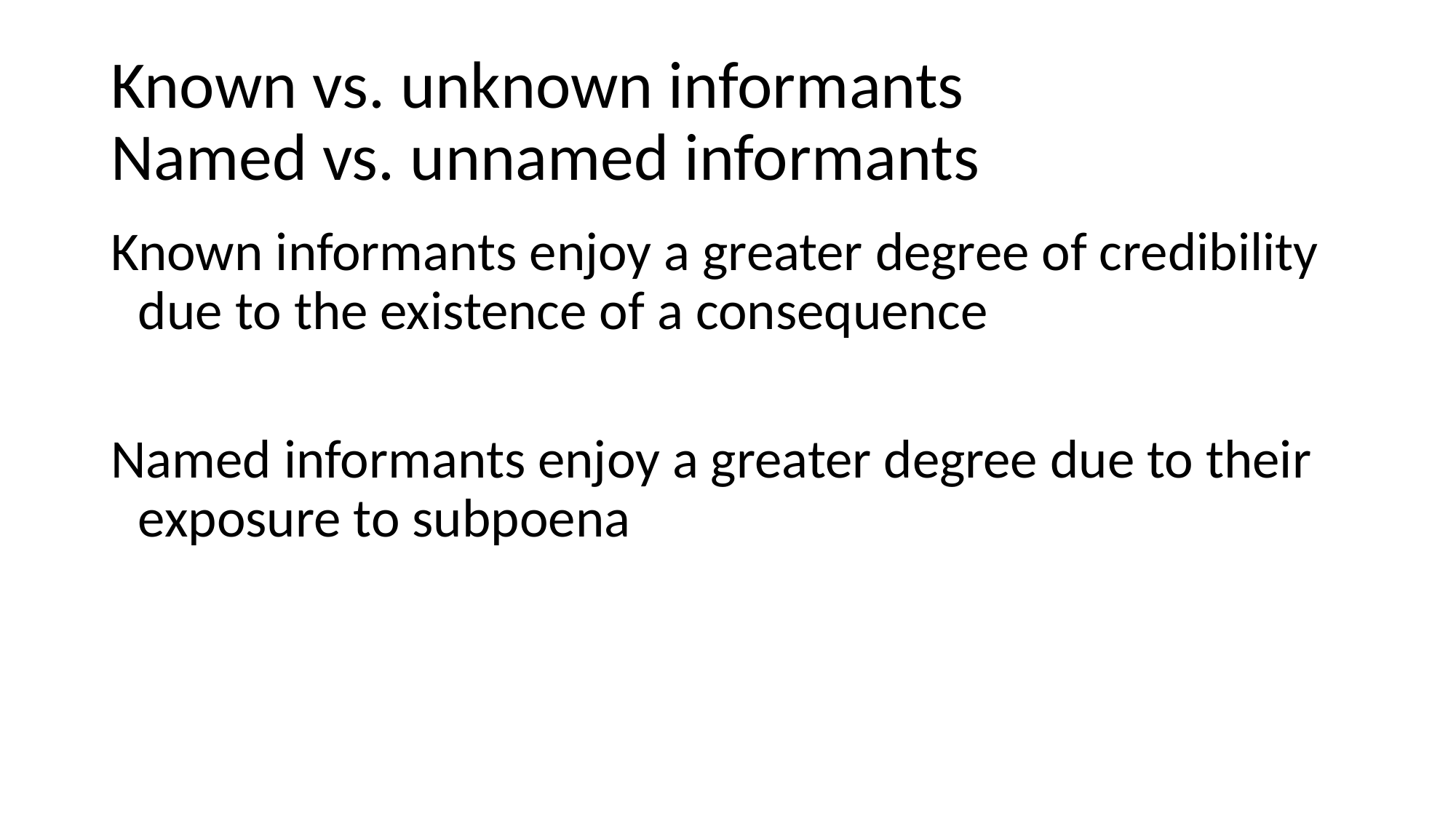

# Known vs. unknown informants Named vs. unnamed informants
Known informants enjoy a greater degree of credibility due to the existence of a consequence

Named informants enjoy a greater degree due to their exposure to subpoena